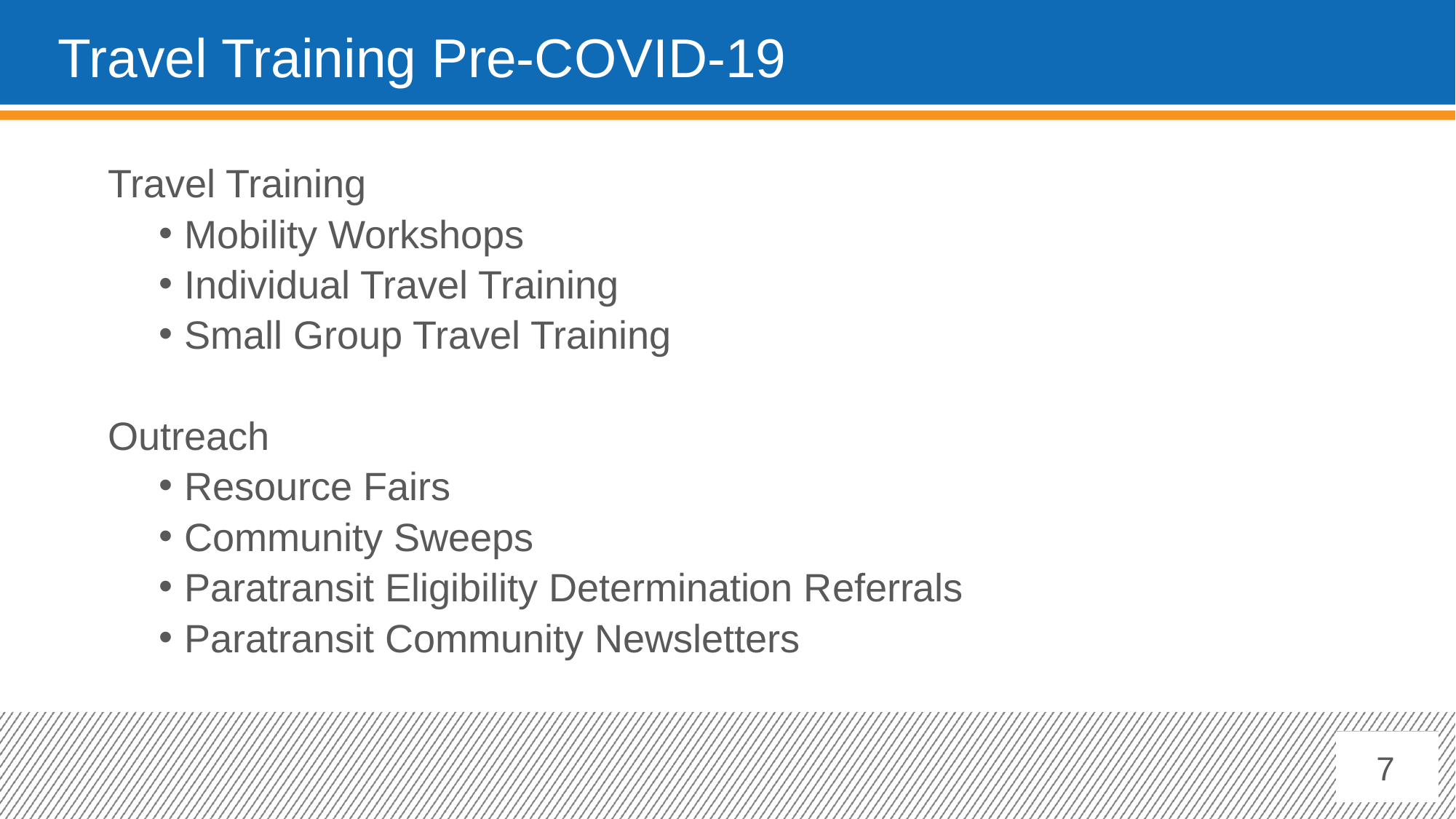

# Travel Training Pre-COVID-19
Travel Training
Mobility Workshops
Individual Travel Training
Small Group Travel Training

Outreach
Resource Fairs
Community Sweeps
Paratransit Eligibility Determination Referrals
Paratransit Community Newsletters

7